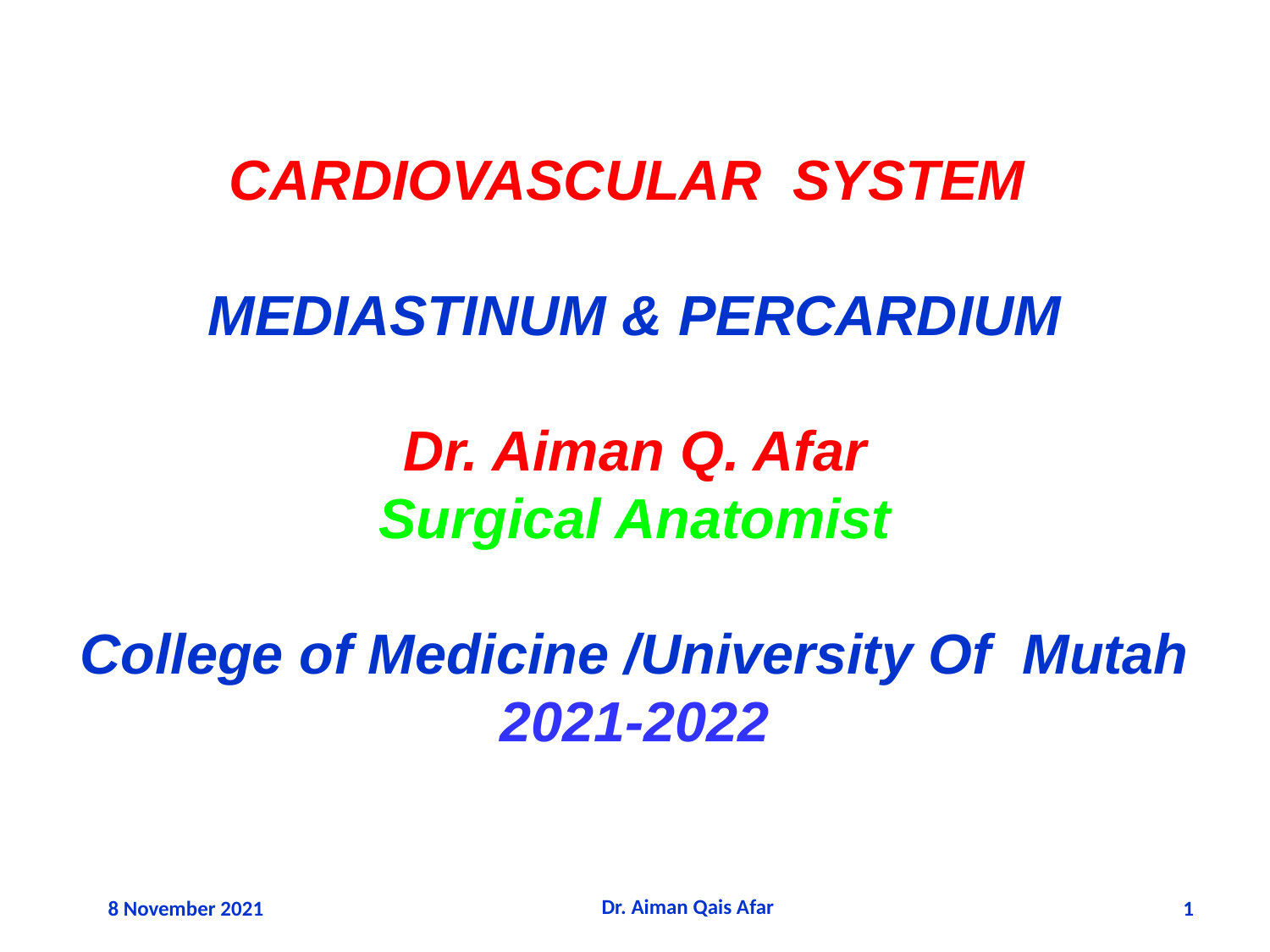

CARDIOVASCULAR  SYSTEM

MEDIASTINUM & PERCARDIUM

Dr. Aiman Q. Afar
Surgical Anatomist

College of Medicine /University Of  Mutah
2021-2022

Dr. Aiman Qais Afar
8 November 2021
1